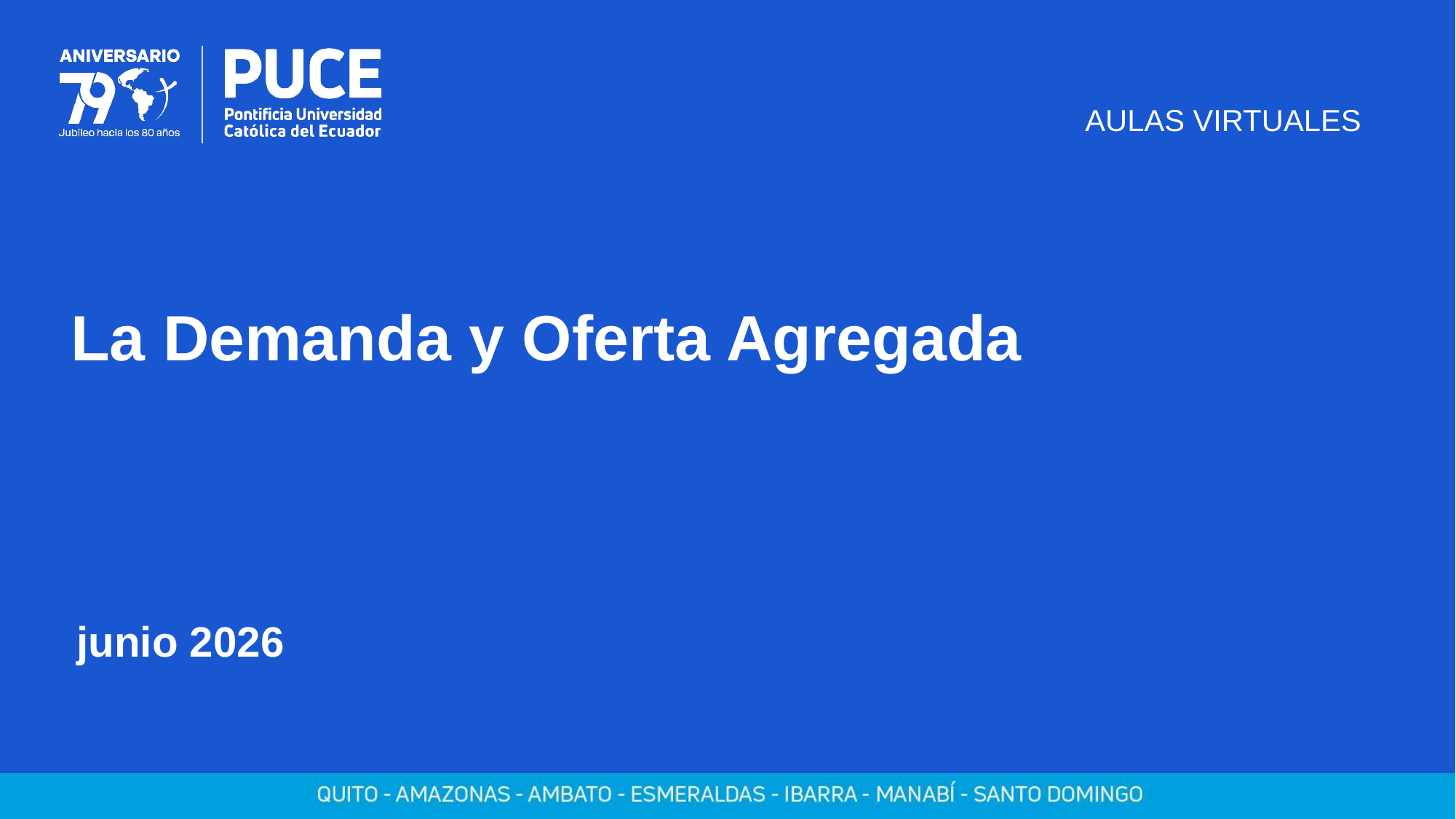

AULAS VIRTUALES
# La Demanda y Oferta Agregada

junio 2026